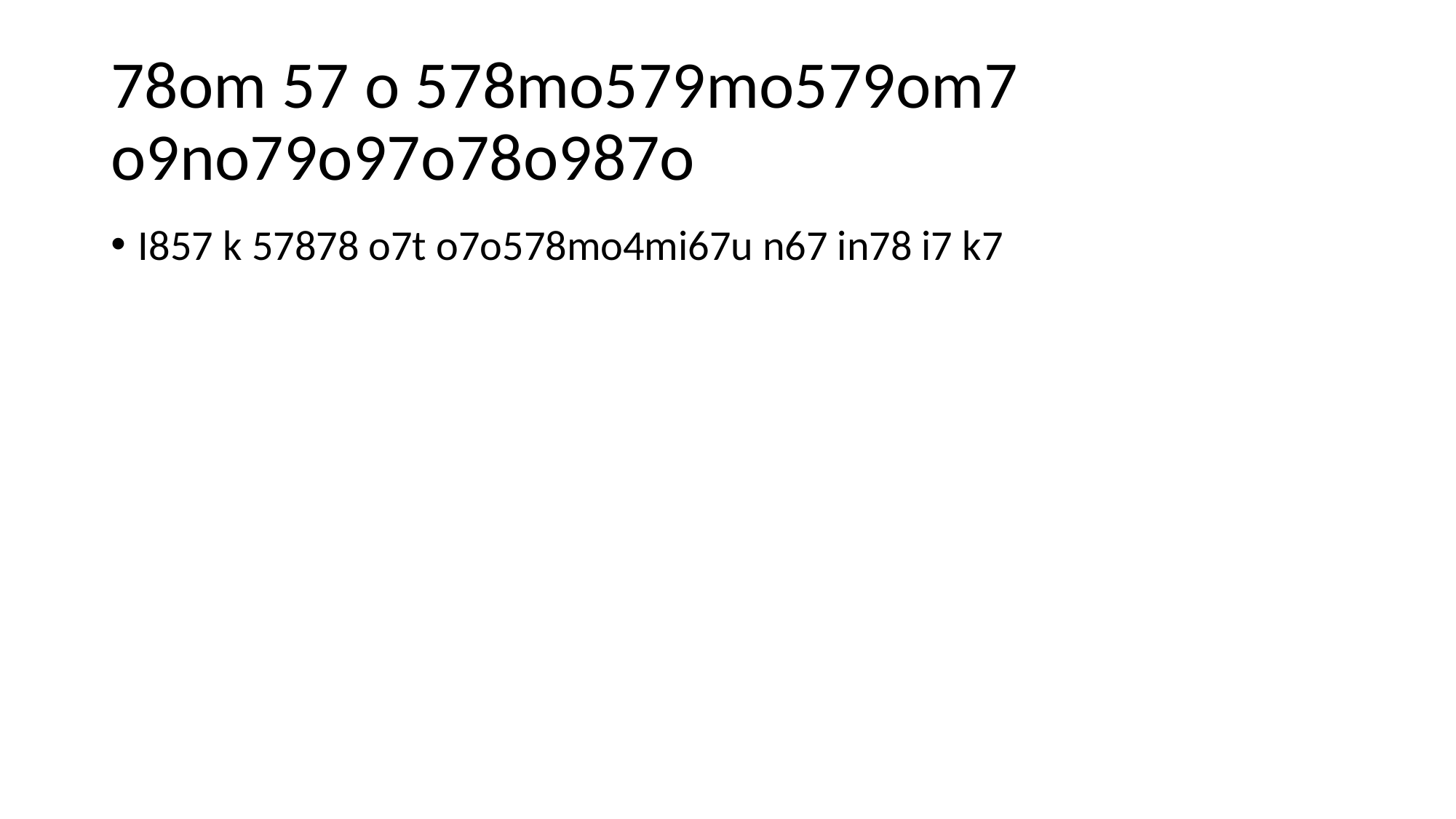

# 78om 57 o 578mo579mo579om7 o9no79o97o78o987o
I857 k 57878 o7t o7o578mo4mi67u n67 in78 i7 k7